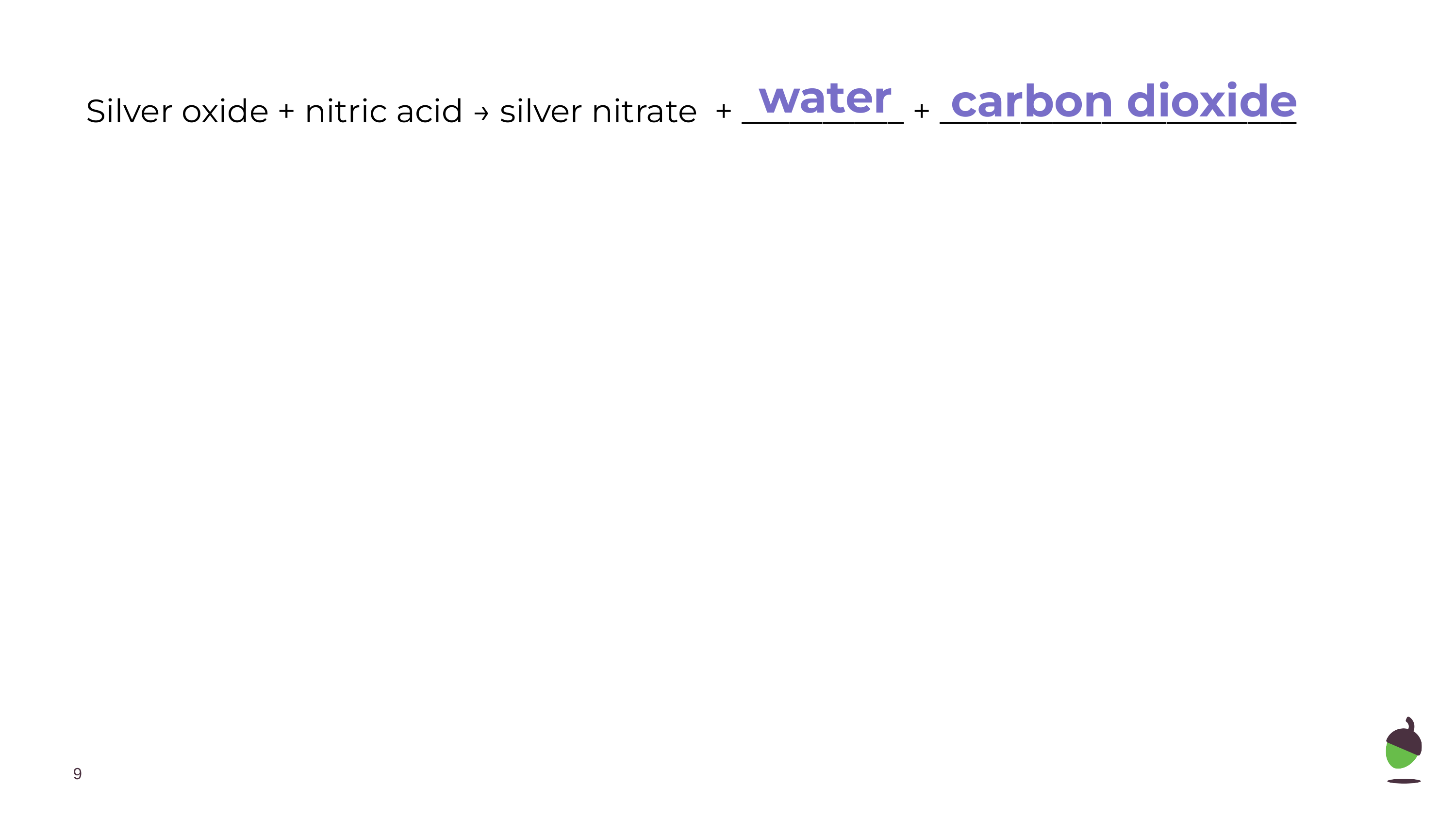

water
carbon dioxide
Silver oxide + nitric acid → silver nitrate  + __________ + ______________________
9